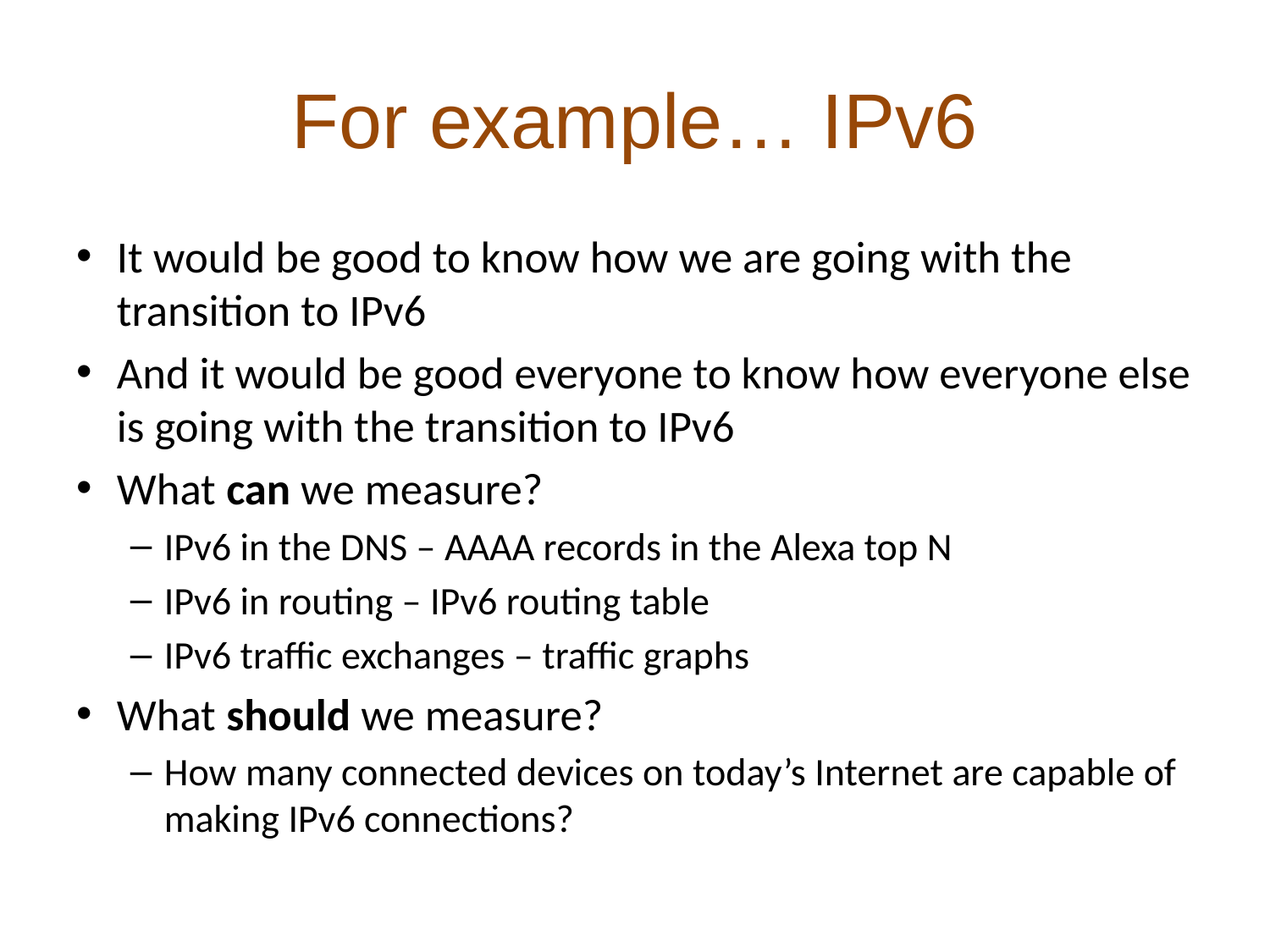

# For example… IPv6
It would be good to know how we are going with the transition to IPv6
And it would be good everyone to know how everyone else is going with the transition to IPv6
What can we measure?
IPv6 in the DNS – AAAA records in the Alexa top N
IPv6 in routing – IPv6 routing table
IPv6 traffic exchanges – traffic graphs
What should we measure?
How many connected devices on today’s Internet are capable of making IPv6 connections?